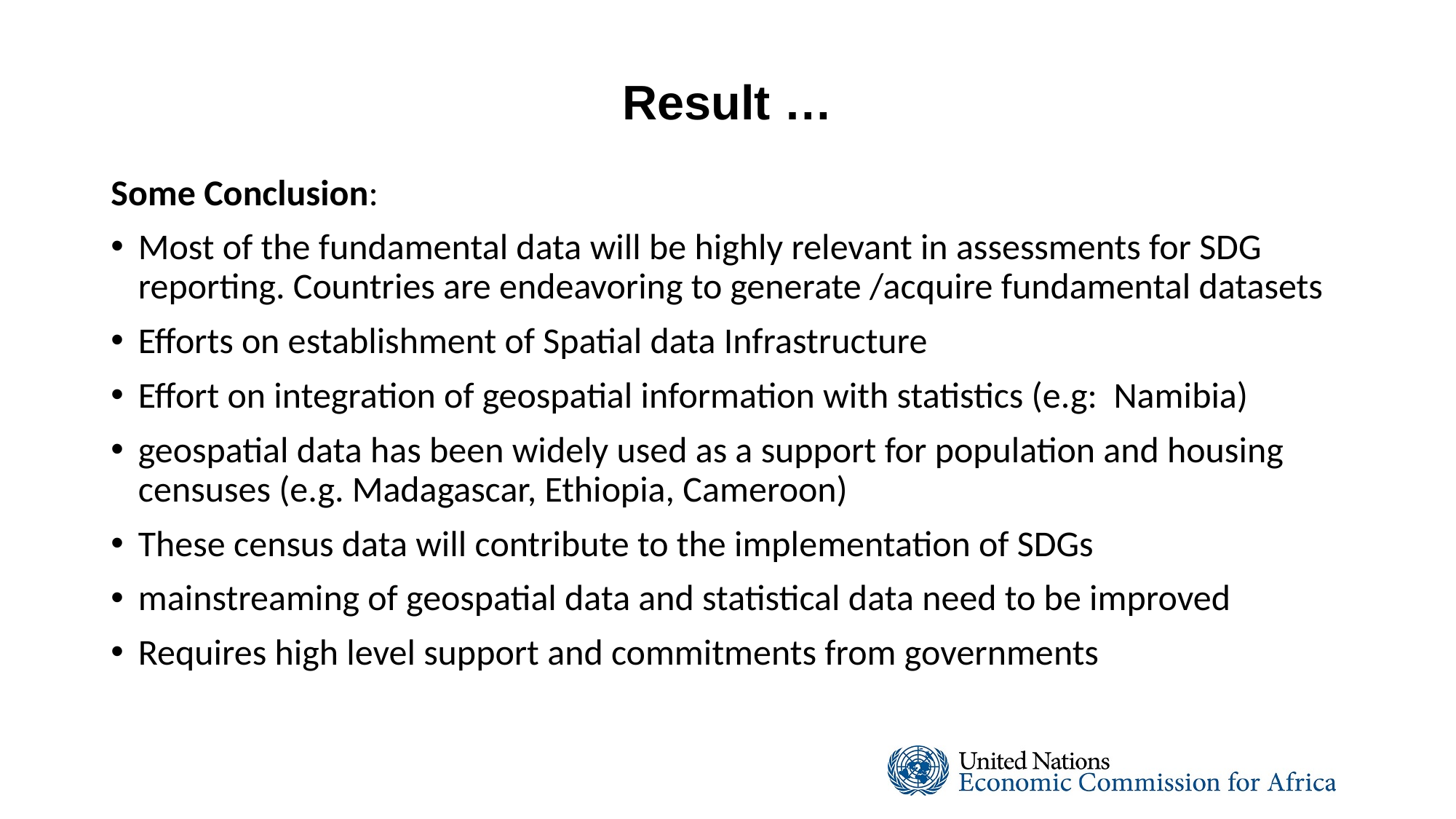

# Result …
Some Conclusion:
Most of the fundamental data will be highly relevant in assessments for SDG reporting. Countries are endeavoring to generate /acquire fundamental datasets
Efforts on establishment of Spatial data Infrastructure
Effort on integration of geospatial information with statistics (e.g:  Namibia)
geospatial data has been widely used as a support for population and housing censuses (e.g. Madagascar, Ethiopia, Cameroon)
These census data will contribute to the implementation of SDGs
mainstreaming of geospatial data and statistical data need to be improved
Requires high level support and commitments from governments